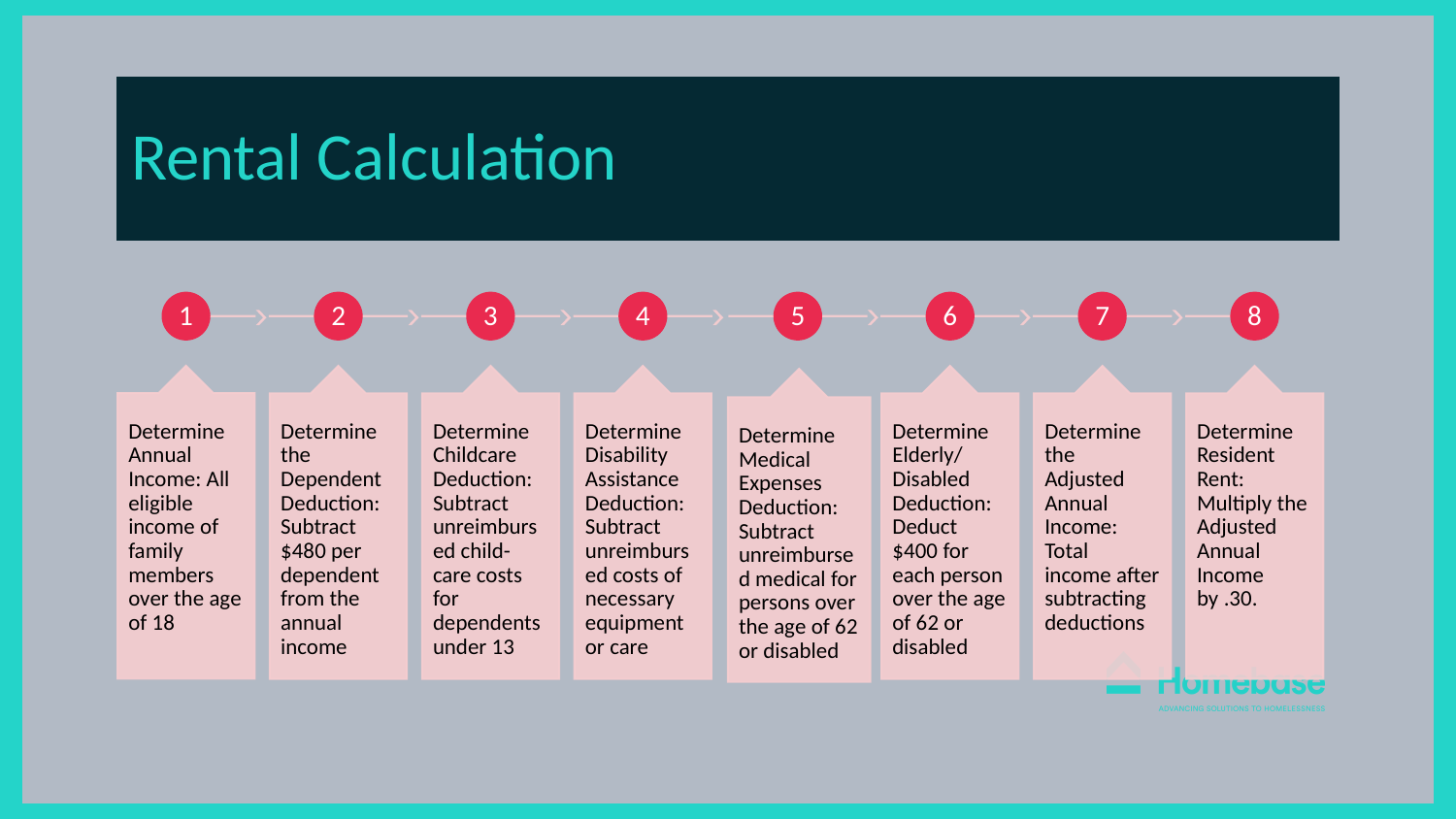

# Rental Calculation
1
Determine Annual Income: All eligible income of family members over the age of 18
2
Determine the Dependent Deduction: Subtract $480 per dependent from the annual income
3
Determine  Childcare Deduction: Subtract unreimbursed child-care costs for dependents under 13
4
Determine Disability Assistance Deduction: Subtract unreimbursed costs of necessary equipment or care
5
Determine Medical Expenses Deduction: Subtract unreimbursed medical for persons over the age of 62 or disabled
6
Determine Elderly/ Disabled Deduction: Deduct $400 for each person over the age of 62 or disabled
7
Determine the Adjusted Annual Income: Total income after subtracting deductions
8
Determine Resident Rent: Multiply the Adjusted Annual Income by .30.